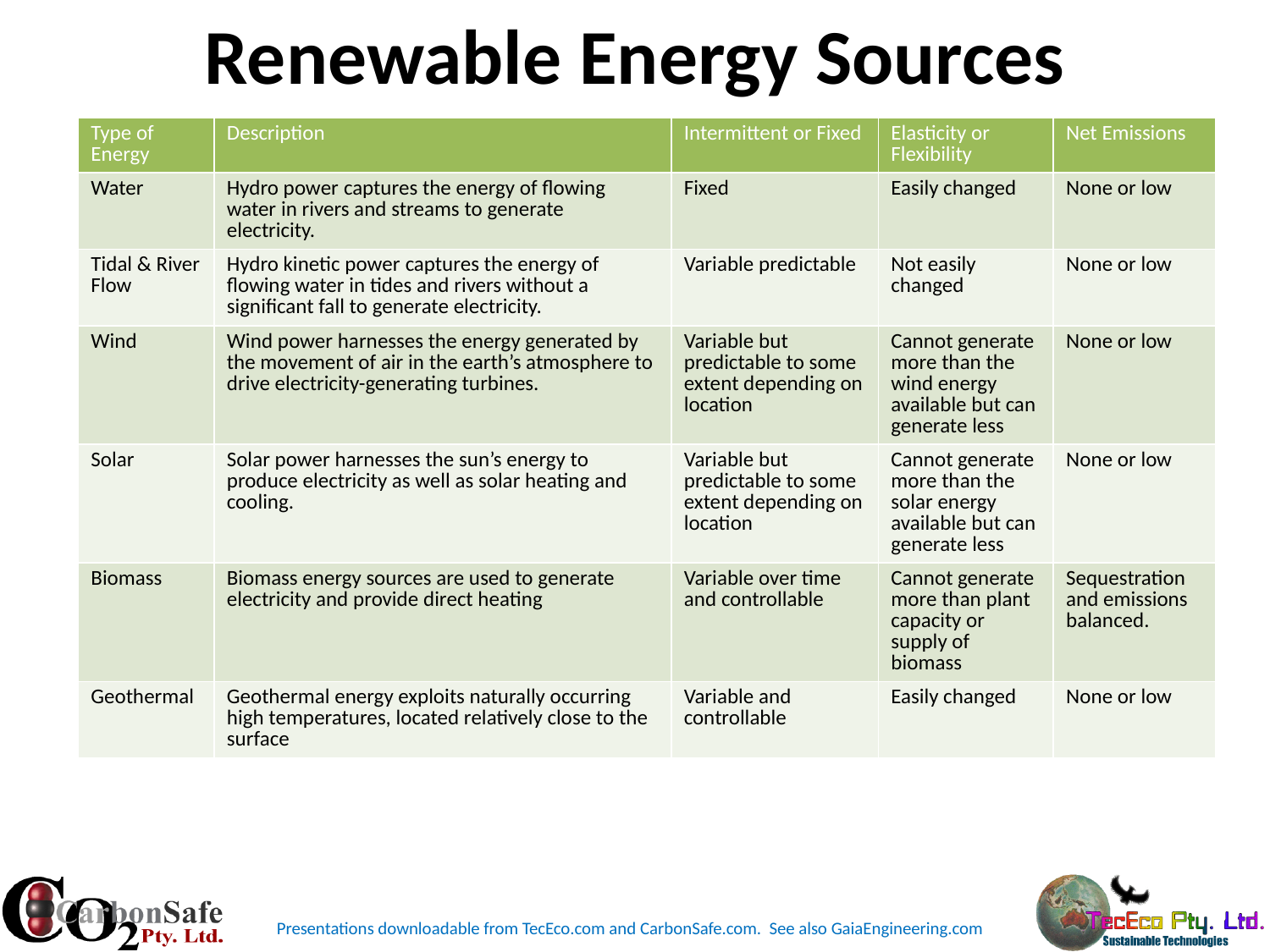

# Renewable Energy Sources
| Type of Energy | Description | Intermittent or Fixed | Elasticity or Flexibility | Net Emissions |
| --- | --- | --- | --- | --- |
| Water | Hydro power captures the energy of flowing water in rivers and streams to generate electricity. | Fixed | Easily changed | None or low |
| Tidal & River Flow | Hydro kinetic power captures the energy of flowing water in tides and rivers without a significant fall to generate electricity. | Variable predictable | Not easily changed | None or low |
| Wind | Wind power harnesses the energy generated by the movement of air in the earth’s atmosphere to drive electricity-generating turbines. | Variable but predictable to some extent depending on location | Cannot generate more than the wind energy available but can generate less | None or low |
| Solar | Solar power harnesses the sun’s energy to produce electricity as well as solar heating and cooling. | Variable but predictable to some extent depending on location | Cannot generate more than the solar energy available but can generate less | None or low |
| Biomass | Biomass energy sources are used to generate electricity and provide direct heating | Variable over time and controllable | Cannot generate more than plant capacity or supply of biomass | Sequestration and emissions balanced. |
| Geothermal | Geothermal energy exploits naturally occurring high temperatures, located relatively close to the surface | Variable and controllable | Easily changed | None or low |
Presentations downloadable from TecEco.com and CarbonSafe.com.  See also GaiaEngineering.com